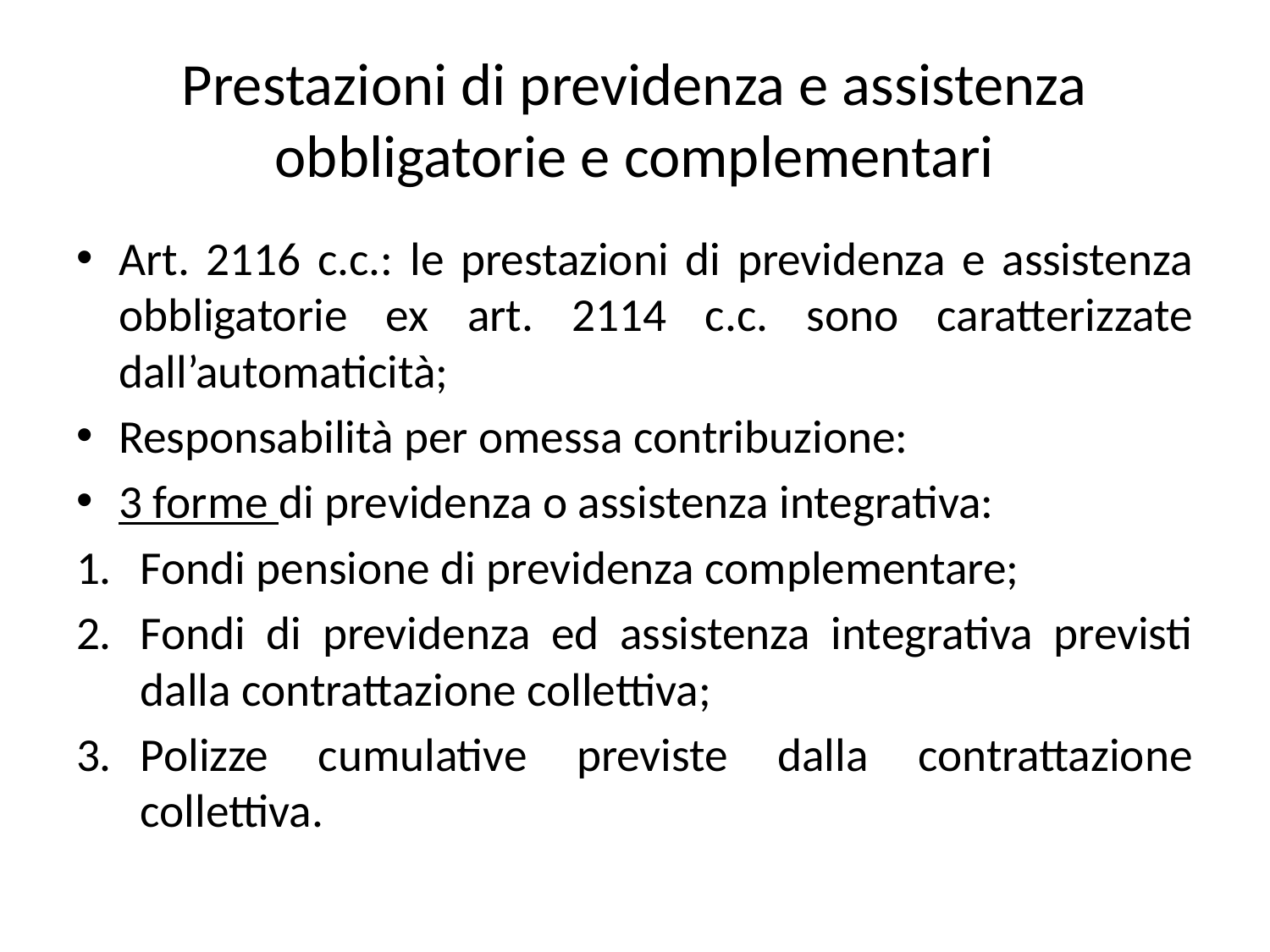

# Prestazioni di previdenza e assistenza obbligatorie e complementari
Art. 2116 c.c.: le prestazioni di previdenza e assistenza obbligatorie ex art. 2114 c.c. sono caratterizzate dall’automaticità;
Responsabilità per omessa contribuzione:
3 forme di previdenza o assistenza integrativa:
Fondi pensione di previdenza complementare;
Fondi di previdenza ed assistenza integrativa previsti dalla contrattazione collettiva;
Polizze cumulative previste dalla contrattazione collettiva.